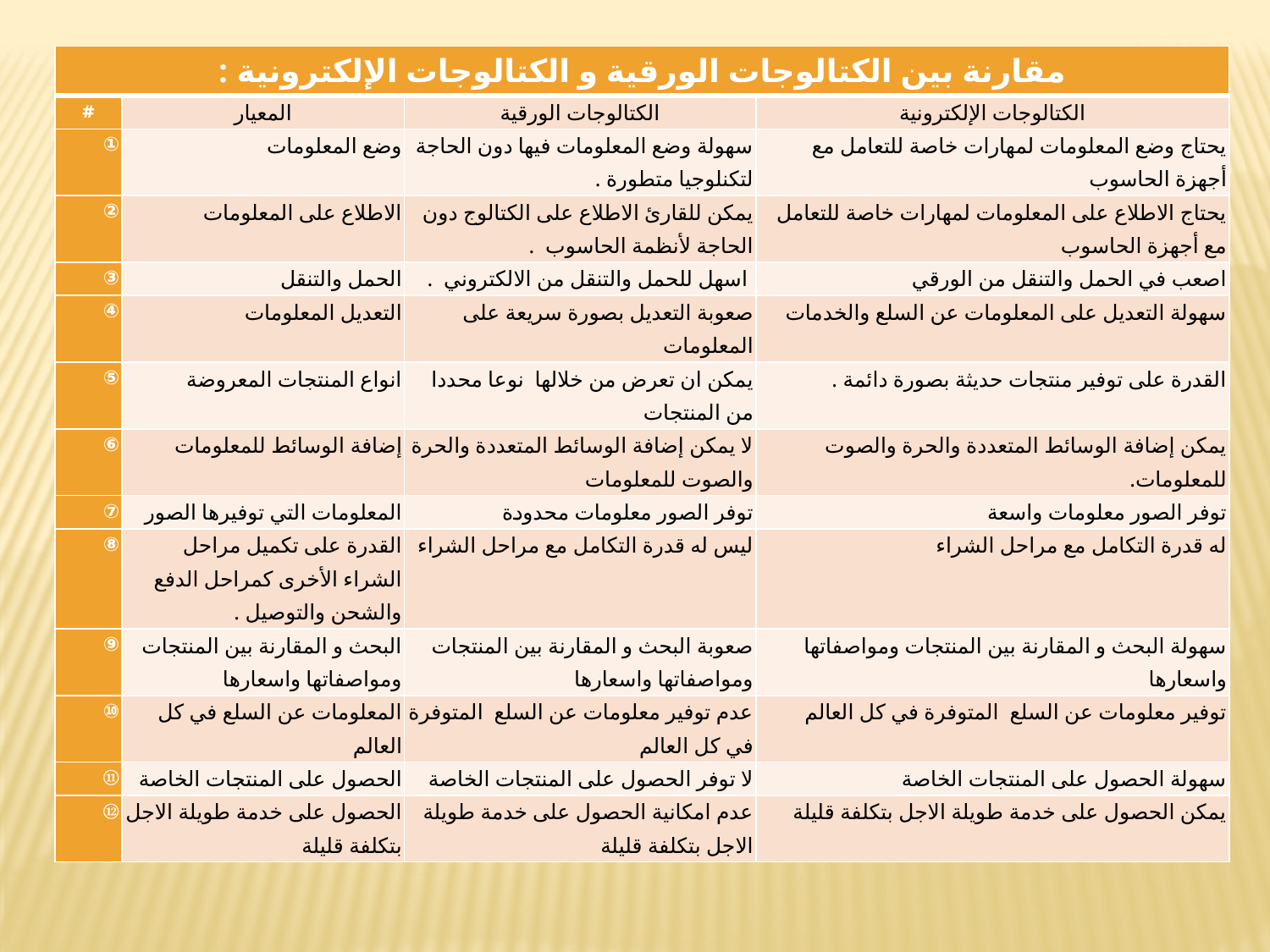

| مقارنة بين الكتالوجات الورقية و الكتالوجات الإلكترونية : |  |  |  |
| --- | --- | --- | --- |
| # | المعيار | الكتالوجات الورقية | الكتالوجات الإلكترونية |
| ① | وضع المعلومات | سهولة وضع المعلومات فيها دون الحاجة لتكنلوجيا متطورة . | يحتاج وضع المعلومات لمهارات خاصة للتعامل مع أجهزة الحاسوب |
| ② | الاطلاع على المعلومات | يمكن للقارئ الاطلاع على الكتالوج دون الحاجة لأنظمة الحاسوب . | يحتاج الاطلاع على المعلومات لمهارات خاصة للتعامل مع أجهزة الحاسوب |
| ③ | الحمل والتنقل | اسهل للحمل والتنقل من الالكتروني . | اصعب في الحمل والتنقل من الورقي |
| ④ | التعديل المعلومات | صعوبة التعديل بصورة سريعة على المعلومات | سهولة التعديل على المعلومات عن السلع والخدمات |
| ⑤ | انواع المنتجات المعروضة | يمكن ان تعرض من خلالها نوعا محددا من المنتجات | القدرة على توفير منتجات حديثة بصورة دائمة . |
| ⑥ | إضافة الوسائط للمعلومات | لا يمكن إضافة الوسائط المتعددة والحرة والصوت للمعلومات | يمكن إضافة الوسائط المتعددة والحرة والصوت للمعلومات. |
| ⑦ | المعلومات التي توفيرها الصور | توفر الصور معلومات محدودة | توفر الصور معلومات واسعة |
| ⑧ | القدرة على تكميل مراحل الشراء الأخرى كمراحل الدفع والشحن والتوصيل . | ليس له قدرة التكامل مع مراحل الشراء | له قدرة التكامل مع مراحل الشراء |
| ⑨ | البحث و المقارنة بين المنتجات ومواصفاتها واسعارها | صعوبة البحث و المقارنة بين المنتجات ومواصفاتها واسعارها | سهولة البحث و المقارنة بين المنتجات ومواصفاتها واسعارها |
| ⑩ | المعلومات عن السلع في كل العالم | عدم توفير معلومات عن السلع المتوفرة في كل العالم | توفير معلومات عن السلع المتوفرة في كل العالم |
| ⑪ | الحصول على المنتجات الخاصة | لا توفر الحصول على المنتجات الخاصة | سهولة الحصول على المنتجات الخاصة |
| ⑫ | الحصول على خدمة طويلة الاجل بتكلفة قليلة | عدم امكانية الحصول على خدمة طويلة الاجل بتكلفة قليلة | يمكن الحصول على خدمة طويلة الاجل بتكلفة قليلة |